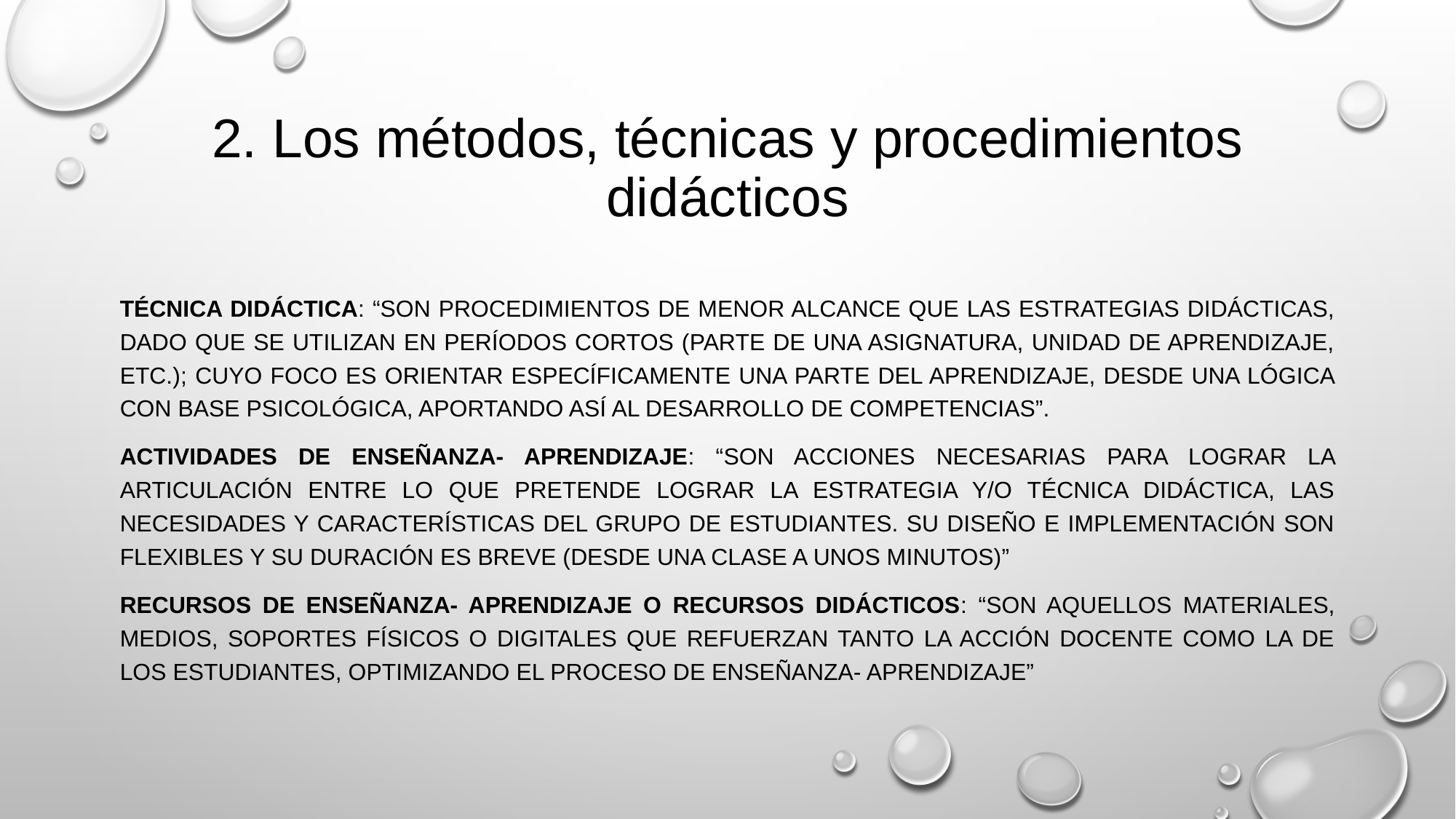

# 2. Los métodos, técnicas y procedimientos didácticos
Técnica didáctica: “Son procedimientos de menor alcance que las estrategias didácticas, dado que se utilizan en períodos cortos (parte de una asignatura, unidad de aprendizaje, etc.); cuyo foco es orientar específicamente una parte del aprendizaje, desde una lógica con base psicológica, aportando así al desarrollo de competencias”.
Actividades de enseñanza- aprendizaje: “Son acciones necesarias para lograr la articulación entre lo que pretende lograr la estrategia y/o técnica didáctica, las necesidades y características del grupo de estudiantes. Su diseño e implementación son flexibles y su duración es breve (desde una clase a unos minutos)”
Recursos de enseñanza- aprendizaje o recursos didácticos: “Son aquellos materiales, medios, soportes físicos o digitales que refuerzan tanto la acción docente como la de los estudiantes, optimizando el proceso de enseñanza- aprendizaje”